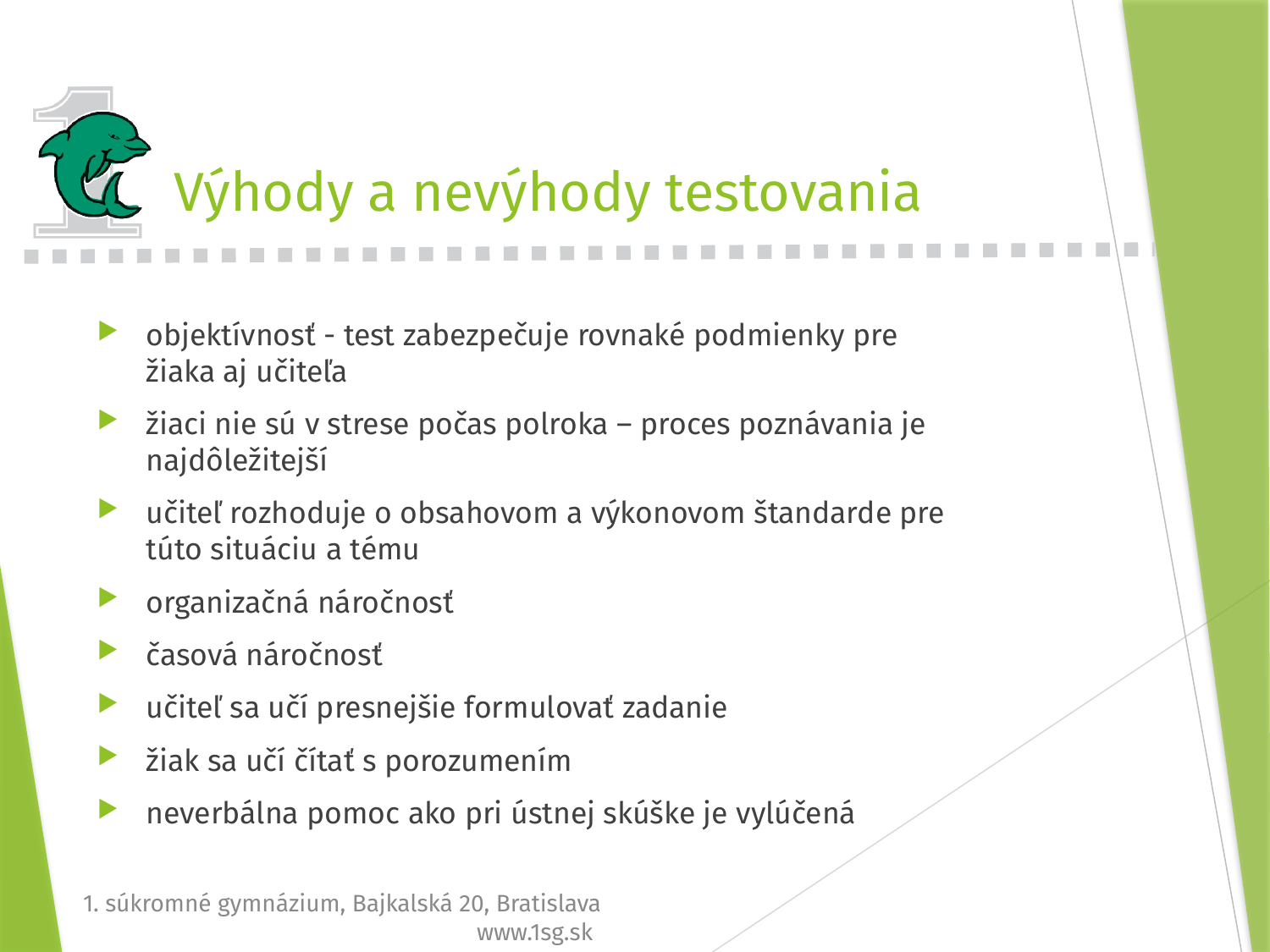

# Výhody a nevýhody testovania

objektívnosť - test zabezpečuje rovnaké podmienky pre žiaka aj učiteľa
žiaci nie sú v strese počas polroka – proces poznávania je najdôležitejší
učiteľ rozhoduje o obsahovom a výkonovom štandarde pre túto situáciu a tému
organizačná náročnosť
časová náročnosť
učiteľ sa učí presnejšie formulovať zadanie
žiak sa učí čítať s porozumením
neverbálna pomoc ako pri ústnej skúške je vylúčená